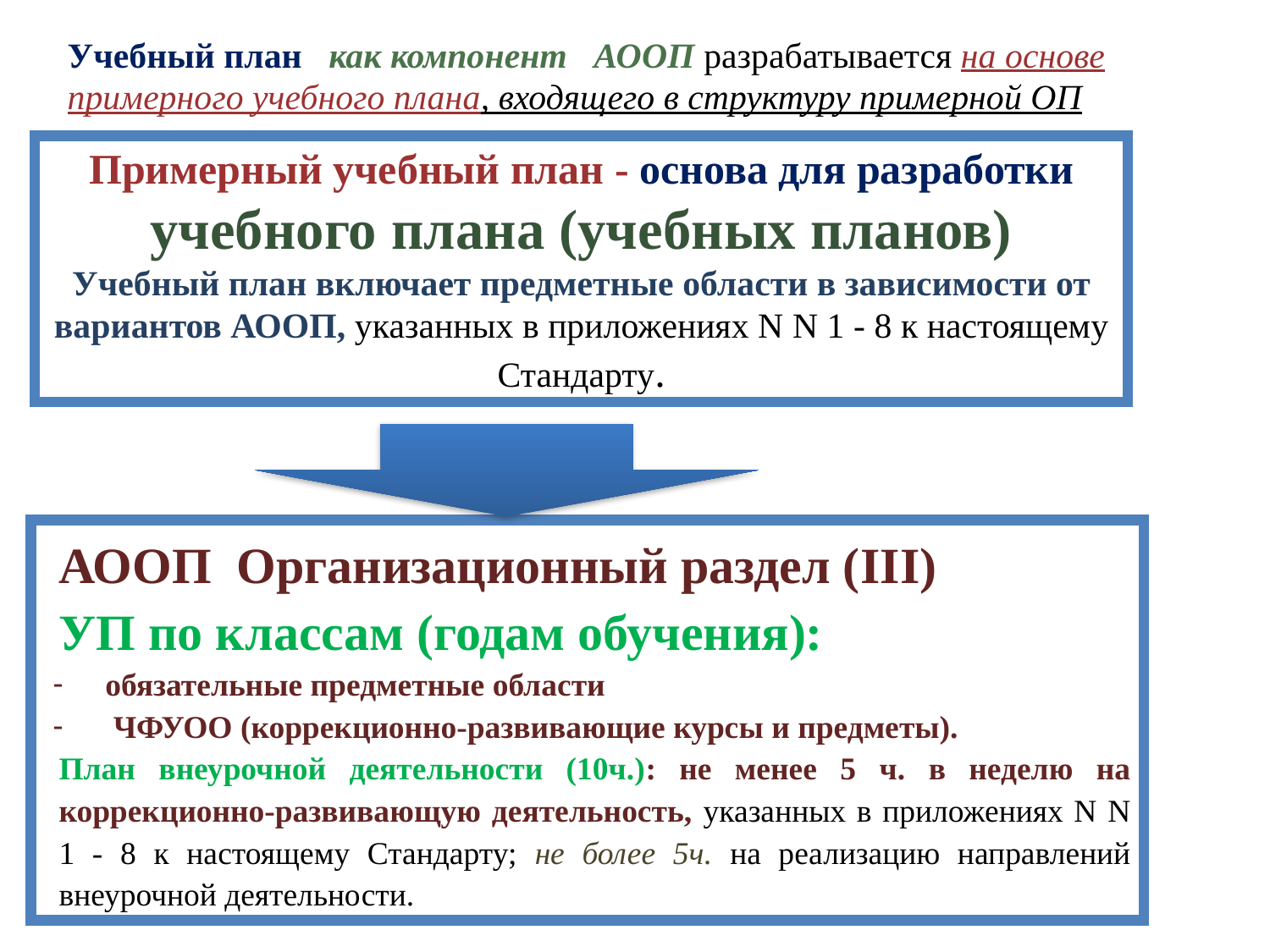

Учебный план   как компонент   АООП разрабатывается на основе примерного учебного плана, входящего в структуру примерной ОП
Примерный учебный план - основа для разработки учебного плана (учебных планов)
Учебный план включает предметные области в зависимости от вариантов АООП, указанных в приложениях N N 1 - 8 к настоящему Стандарту.

АООП  Организационный раздел (III)
УП по классам (годам обучения):
обязательные предметные области
 ЧФУОО (коррекционно-развивающие курсы и предметы).
План внеурочной деятельности (10ч.): не менее 5 ч. в неделю на коррекционно-развивающую деятельность, указанных в приложениях N N 1 - 8 к настоящему Стандарту; не более 5ч. на реализацию направлений внеурочной деятельности.